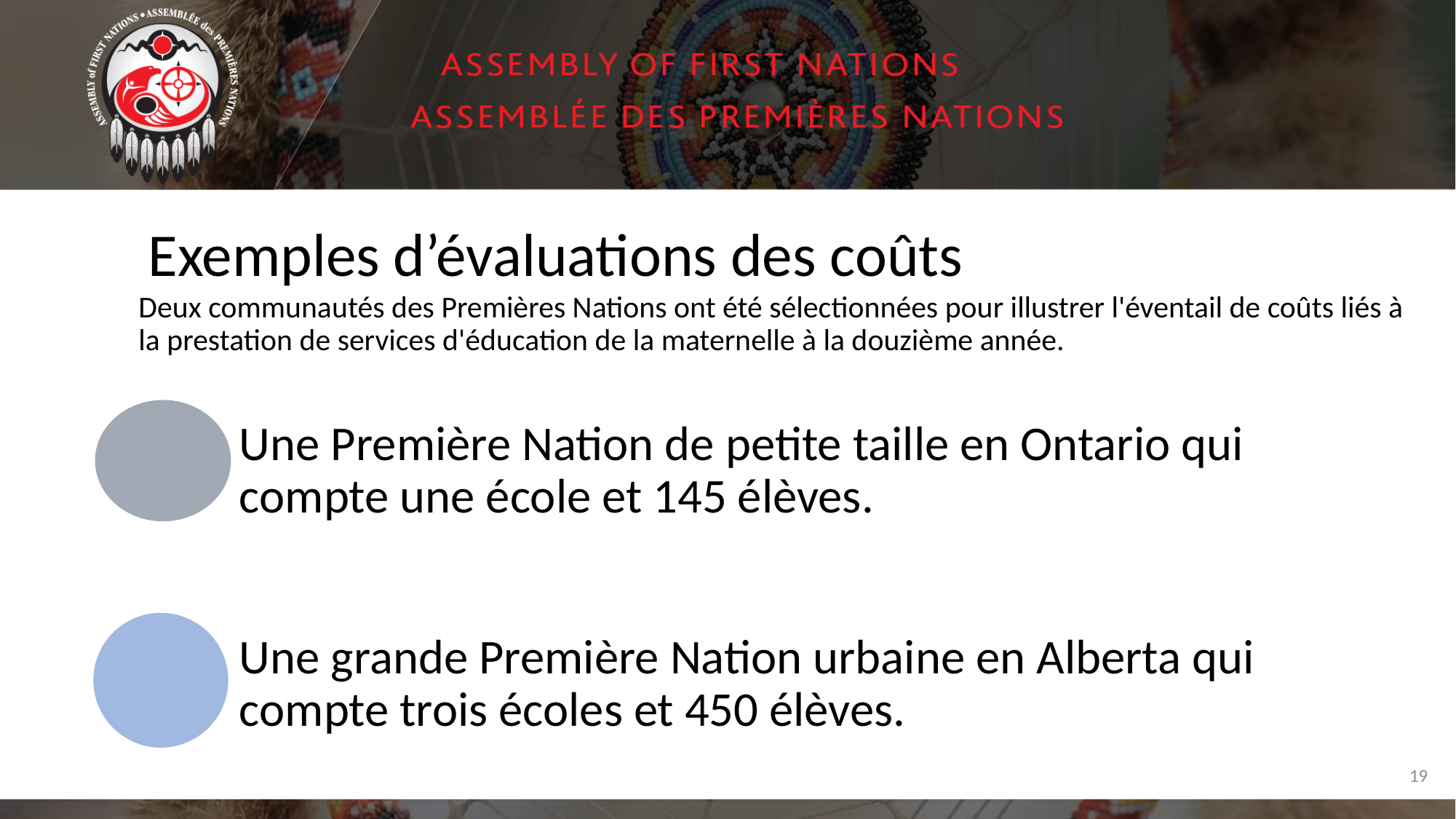

# Exemples d’évaluations des coûts
Deux communautés des Premières Nations ont été sélectionnées pour illustrer l'éventail de coûts liés à la prestation de services d'éducation de la maternelle à la douzième année.
Une Première Nation de petite taille en Ontario qui compte une école et 145 élèves.
Une grande Première Nation urbaine en Alberta qui compte trois écoles et 450 élèves.
19